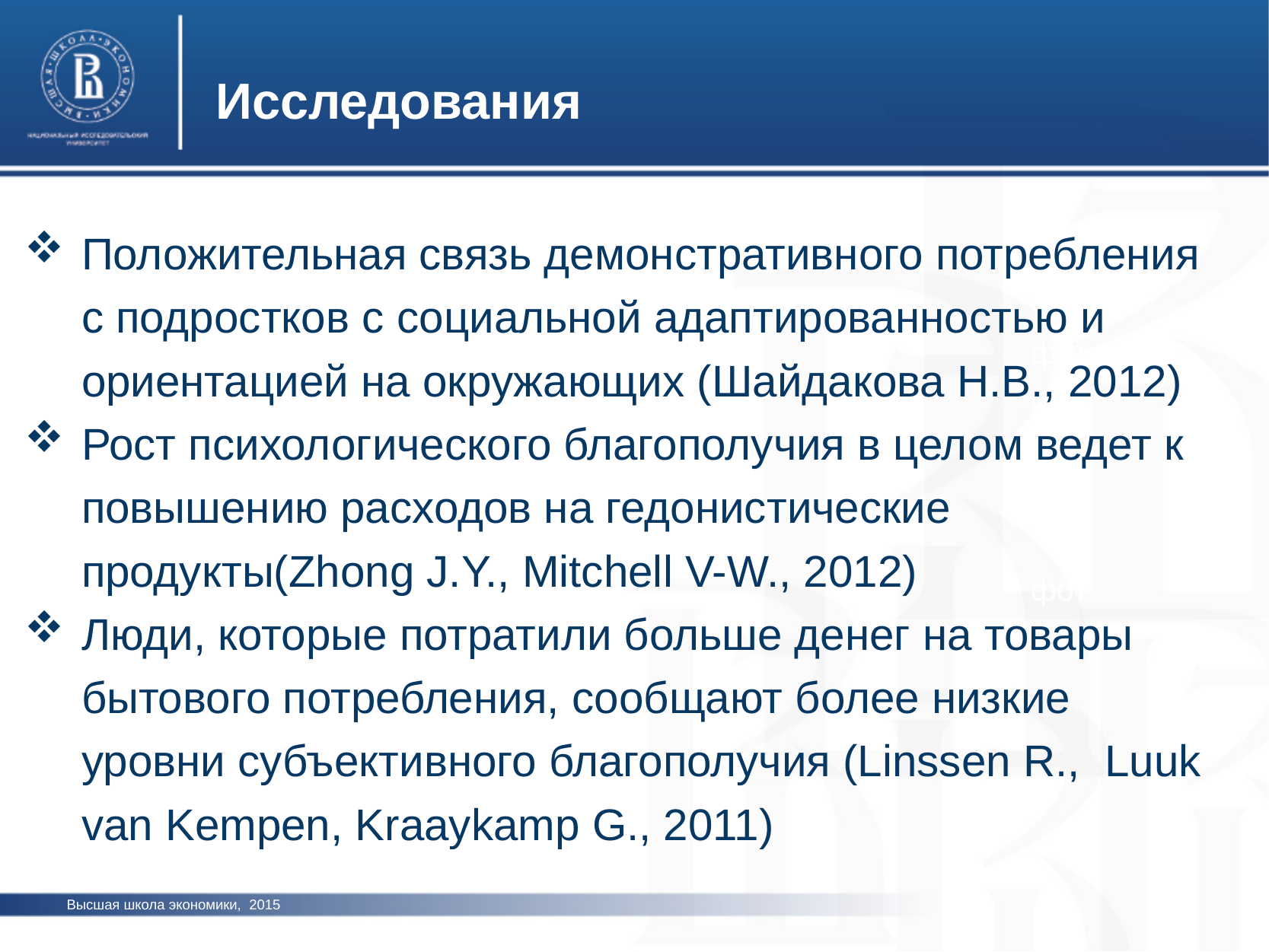

Исследования
Положительная связь демонстративного потребления с подростков с социальной адаптированностью и ориентацией на окружающих (Шайдакова Н.В., 2012)
Рост психологического благополучия в целом ведет к повышению расходов на гедонистические продукты(Zhong J.Y., Mitchell V-W., 2012)
Люди, которые потратили больше денег на товары бытового потребления, сообщают более низкие уровни субъективного благополучия (Linssen R.,  Luuk van Kempen, Kraaykamp G., 2011)
фото
фото
Высшая школа экономики,  2015